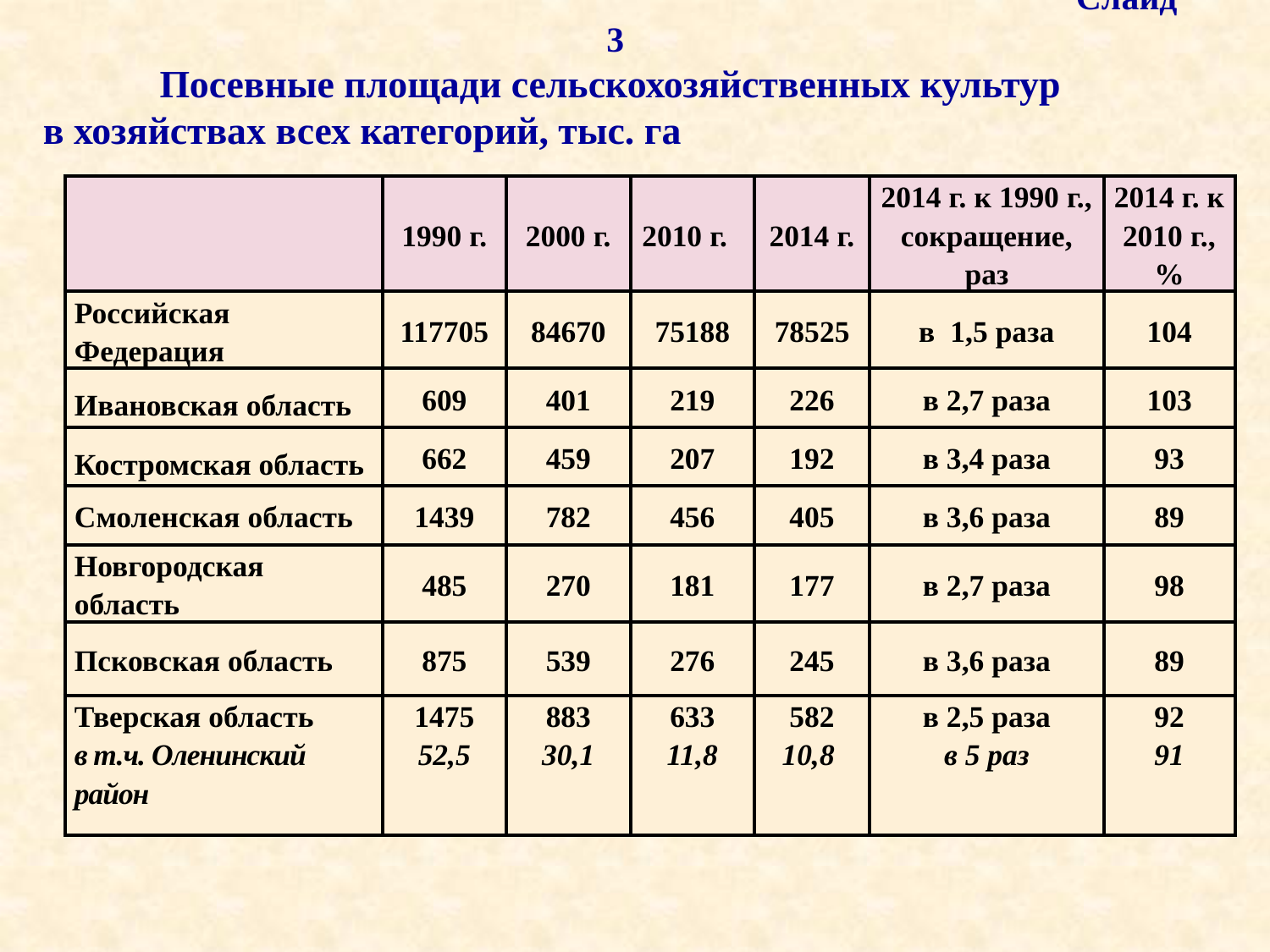

# Слайд 3 Посевные площади сельскохозяйственных культур в хозяйствах всех категорий, тыс. га
|  | 1990 г. | 2000 г. | 2010 г. | 2014 г. | 2014 г. к 1990 г., сокращение, раз | 2014 г. к 2010 г., % |
| --- | --- | --- | --- | --- | --- | --- |
| Российская Федерация | 117705 | 84670 | 75188 | 78525 | в 1,5 раза | 104 |
| Ивановская область | 609 | 401 | 219 | 226 | в 2,7 раза | 103 |
| Костромская область | 662 | 459 | 207 | 192 | в 3,4 раза | 93 |
| Смоленская область | 1439 | 782 | 456 | 405 | в 3,6 раза | 89 |
| Новгородская область | 485 | 270 | 181 | 177 | в 2,7 раза | 98 |
| Псковская область | 875 | 539 | 276 | 245 | в 3,6 раза | 89 |
| Тверская область в т.ч. Оленинский район | 1475 52,5 | 883 30,1 | 633 11,8 | 582 10,8 | в 2,5 раза в 5 раз | 92 91 |